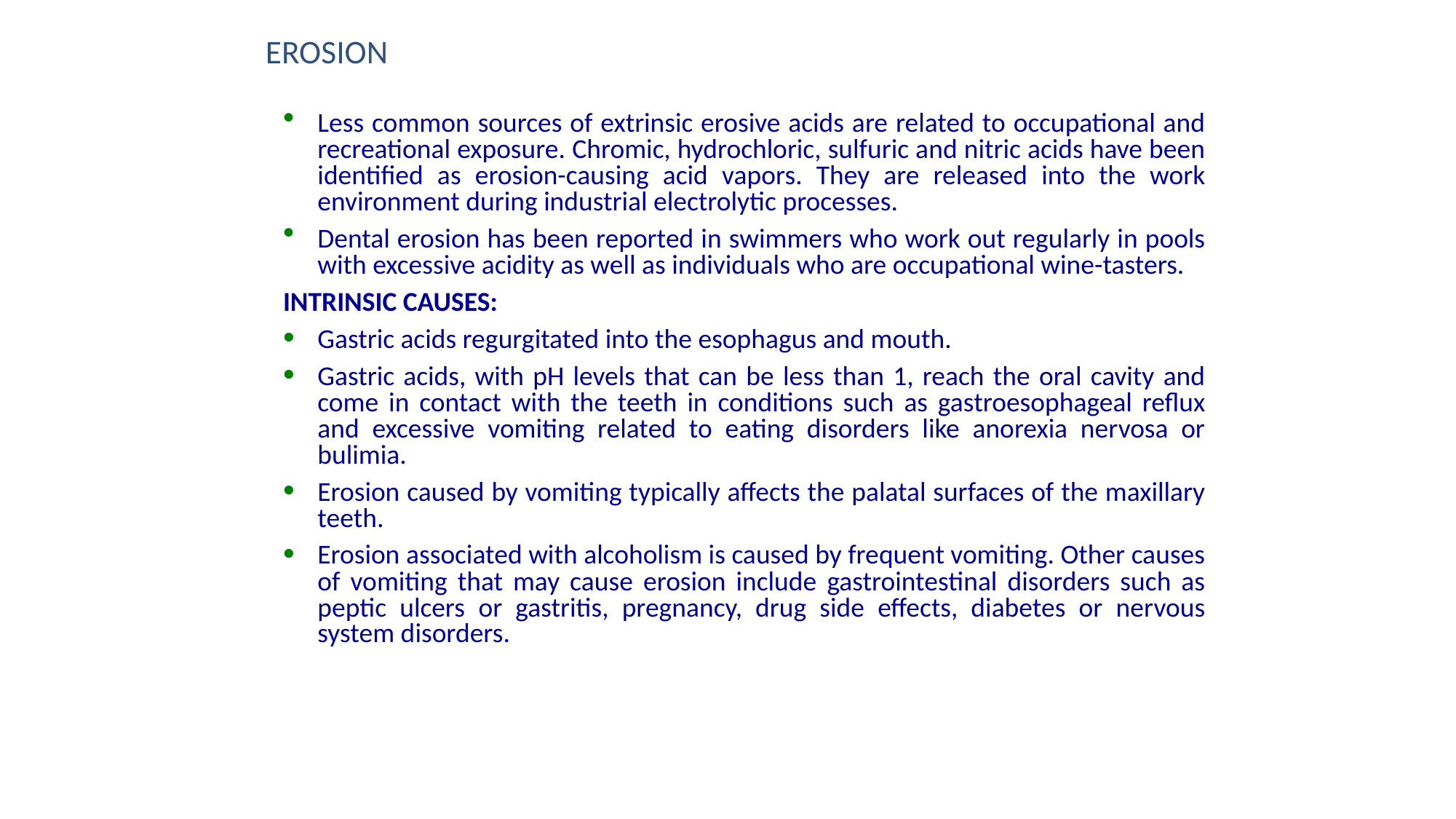

# EROSION
Less common sources of extrinsic erosive acids are related to occupational and recreational exposure. Chromic, hydrochloric, sulfuric and nitric acids have been identified as erosion-causing acid vapors. They are released into the work environment during industrial electrolytic processes.
Dental erosion has been reported in swimmers who work out regularly in pools with excessive acidity as well as individuals who are occupational wine-tasters.
INTRINSIC CAUSES:
Gastric acids regurgitated into the esophagus and mouth.
Gastric acids, with pH levels that can be less than 1, reach the oral cavity and come in contact with the teeth in conditions such as gastroesophageal reflux and excessive vomiting related to eating disorders like anorexia nervosa or bulimia.
Erosion caused by vomiting typically affects the palatal surfaces of the maxillary teeth.
Erosion associated with alcoholism is caused by frequent vomiting. Other causes of vomiting that may cause erosion include gastrointestinal disorders such as peptic ulcers or gastritis, pregnancy, drug side effects, diabetes or nervous system disorders.